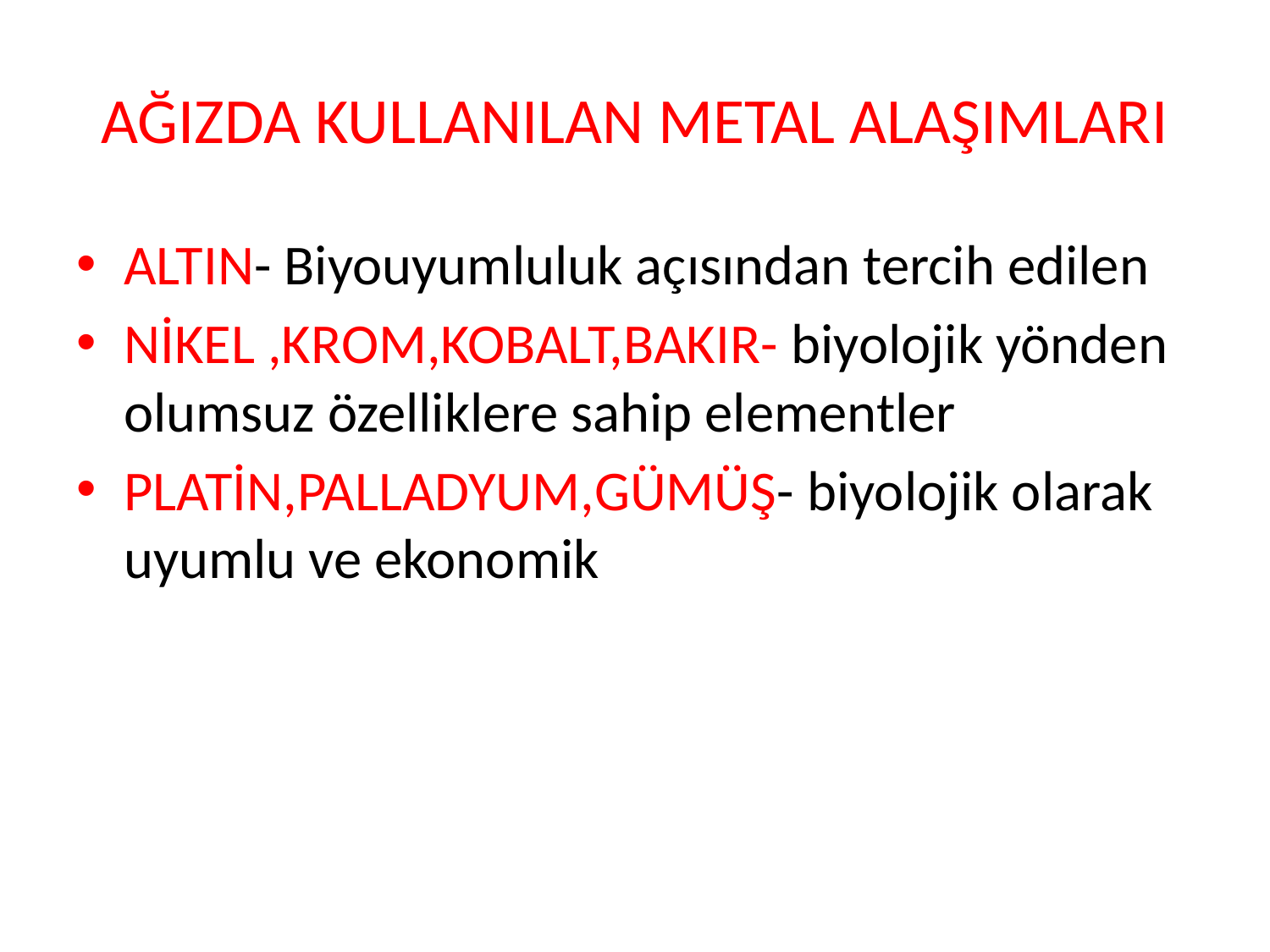

# AĞIZDA KULLANILAN METAL ALAŞIMLARI
ALTIN- Biyouyumluluk açısından tercih edilen
NİKEL ,KROM,KOBALT,BAKIR- biyolojik yönden olumsuz özelliklere sahip elementler
PLATİN,PALLADYUM,GÜMÜŞ- biyolojik olarak uyumlu ve ekonomik